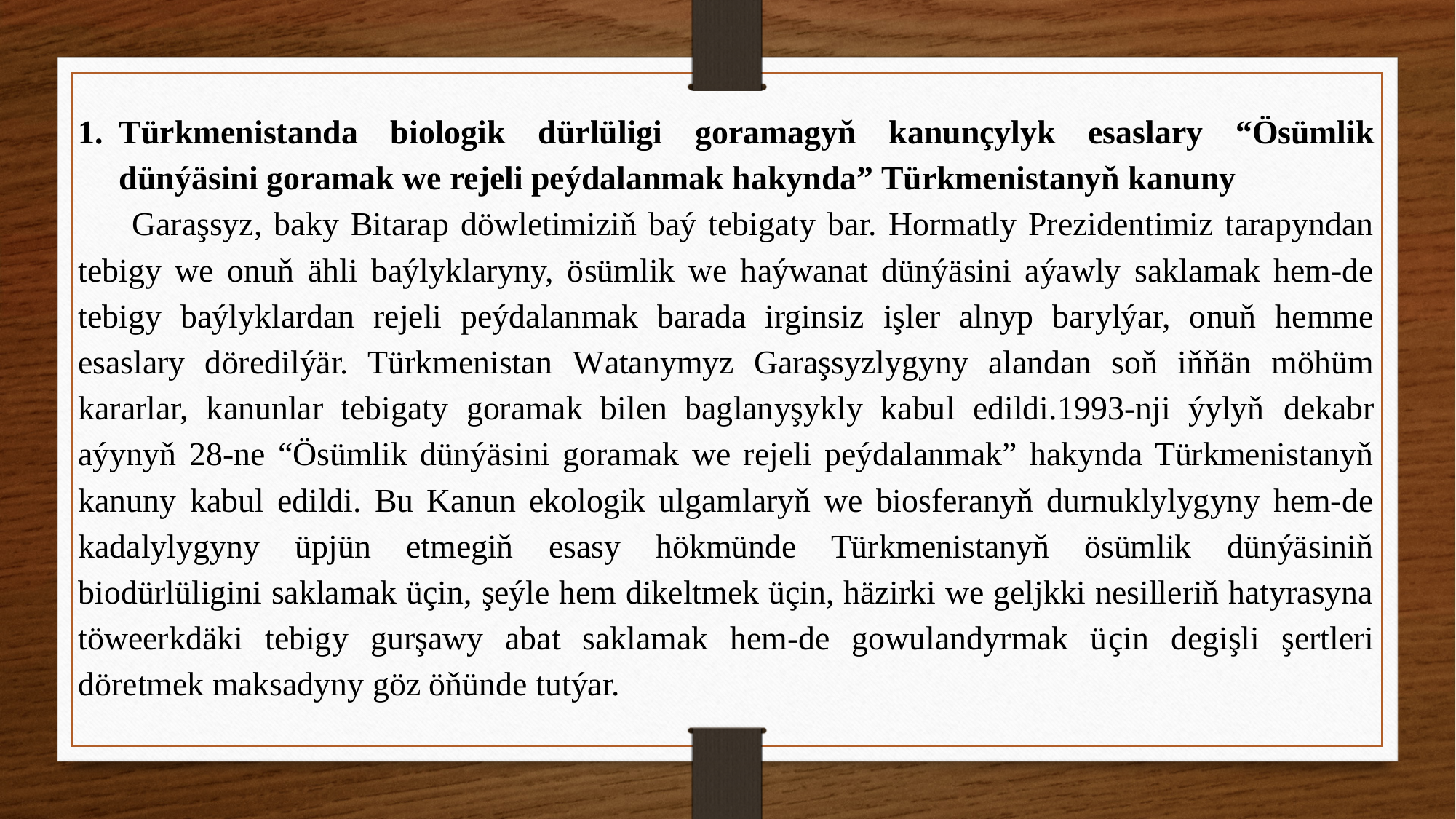

Türkmenistanda biologik dürlüligi goramagyň kanunçylyk esaslary “Ösümlik dünýäsini goramak we rejeli peýdalanmak hakynda” Türkmenistanyň kanuny
Garaşsyz, baky Bitarap döwletimiziň baý tebigaty bar. Hormatly Prezidentimiz tarapyndan tebigy we onuň ähli baýlyklaryny, ösümlik we haýwanat dünýäsini aýawly saklamak hem-de tebigy baýlyklardan rejeli peýdalanmak barada irginsiz işler alnyp barylýar, onuň hemme esaslary döredilýär. Türkmenistan Watanymyz Garaşsyzlygyny alandan soň iňňän möhüm kararlar, kanunlar tebigaty goramak bilen baglanyşykly kabul edildi.1993-nji ýylyň dekabr aýynyň 28-ne “Ösümlik dünýäsini goramak we rejeli peýdalanmak” hakynda Türkmenistanyň kanuny kabul edildi. Bu Kanun ekologik ulgamlaryň we biosferanyň durnuklylygyny hem-de kadalylygyny üpjün etmegiň esasy hökmünde Türkmenistanyň ösümlik dünýäsiniň biodürlüligini saklamak üçin, şeýle hem dikeltmek üçin, häzirki we geljkki nesilleriň hatyrasyna töweerkdäki tebigy gurşawy abat saklamak hem-de gowulandyrmak üçin degişli şertleri döretmek maksadyny göz öňünde tutýar.